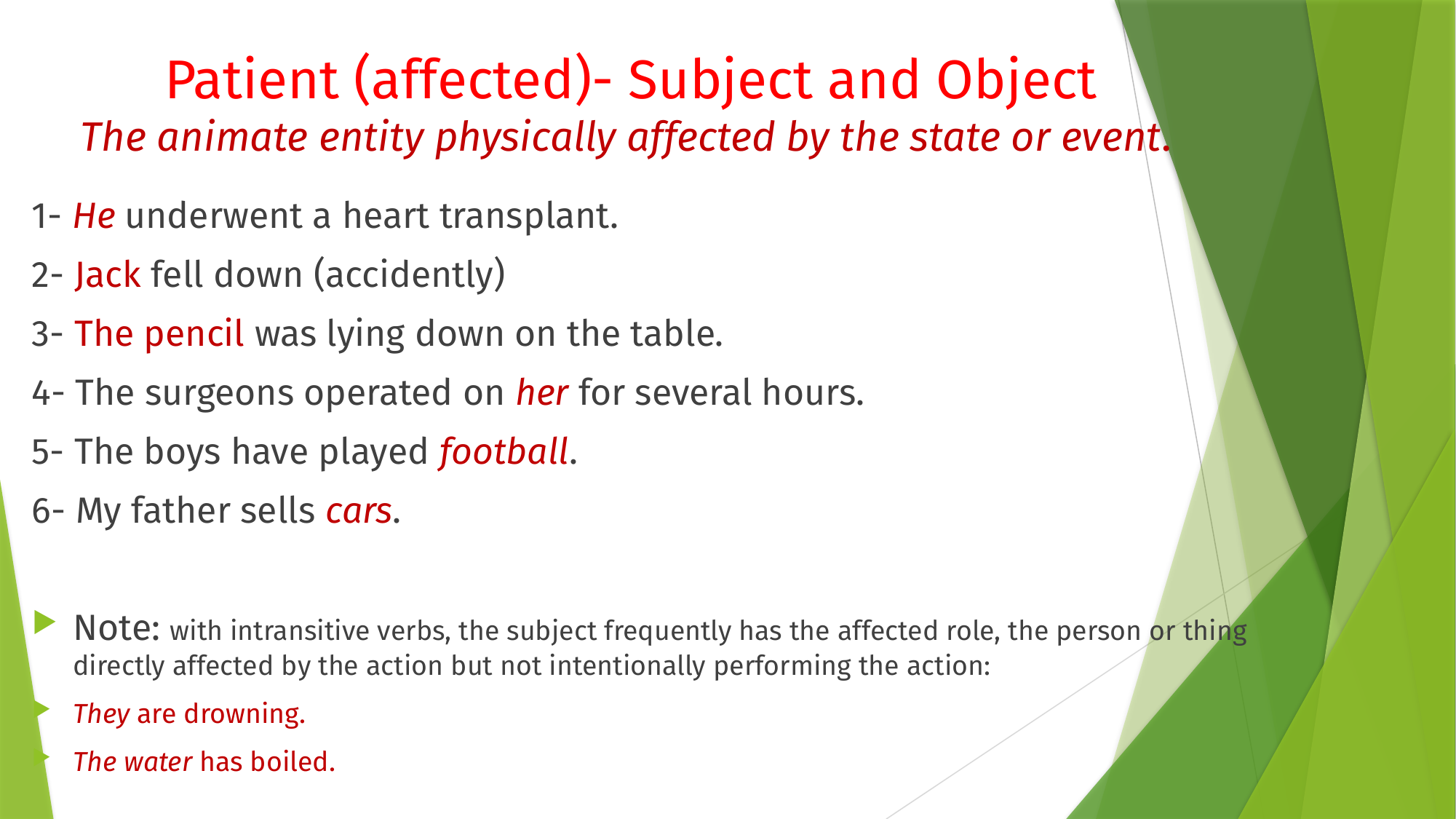

# Patient (affected)- Subject and Object The animate entity physically affected by the state or event.
1- He underwent a heart transplant.
2- Jack fell down (accidently)
3- The pencil was lying down on the table.
4- The surgeons operated on her for several hours.
5- The boys have played football.
6- My father sells cars.

Note: with intransitive verbs, the subject frequently has the affected role, the person or thing directly affected by the action but not intentionally performing the action:
They are drowning.
The water has boiled.